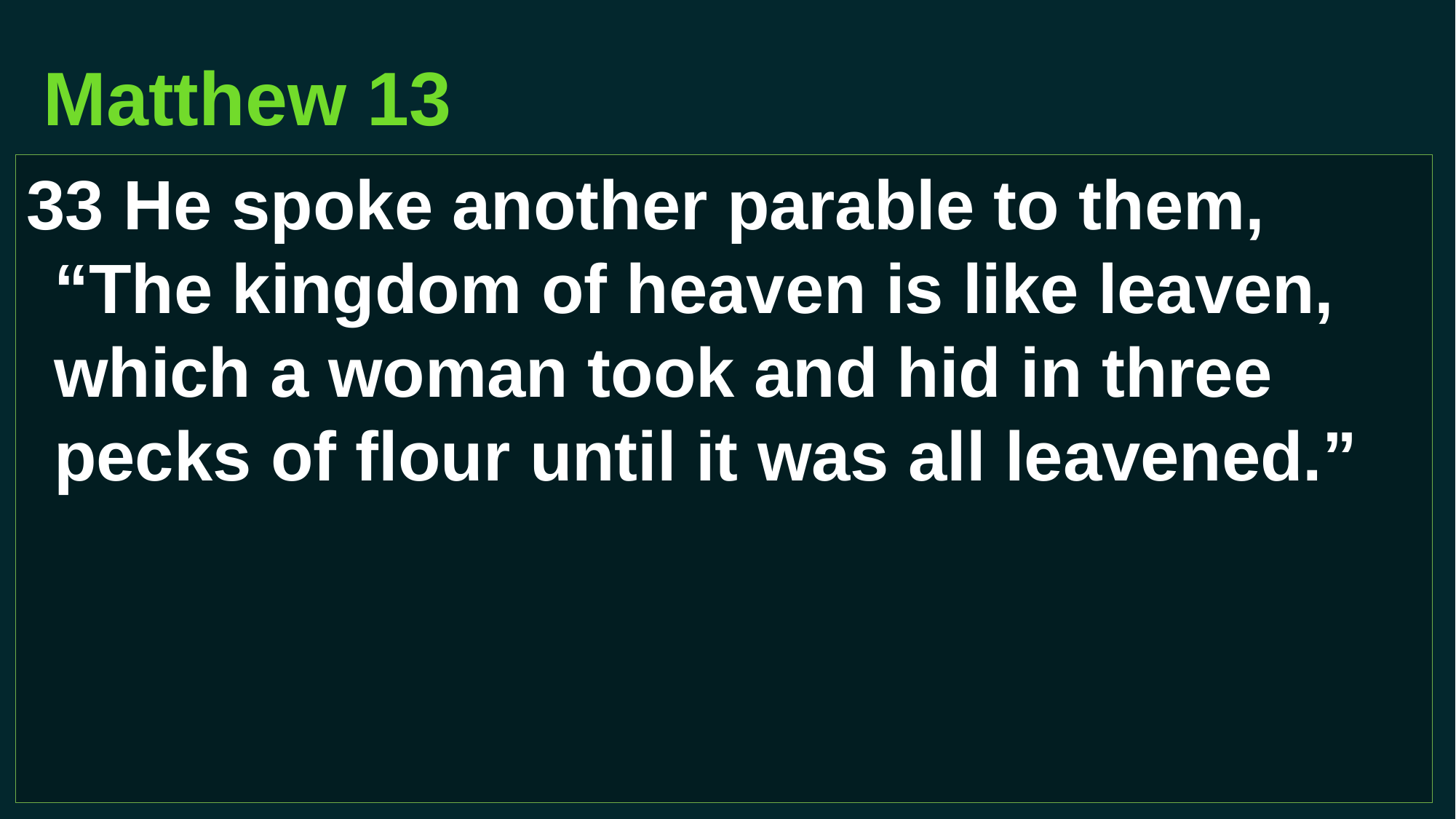

# Matthew 13
33 He spoke another parable to them, “The kingdom of heaven is like leaven, which a woman took and hid in three pecks of flour until it was all leavened.”